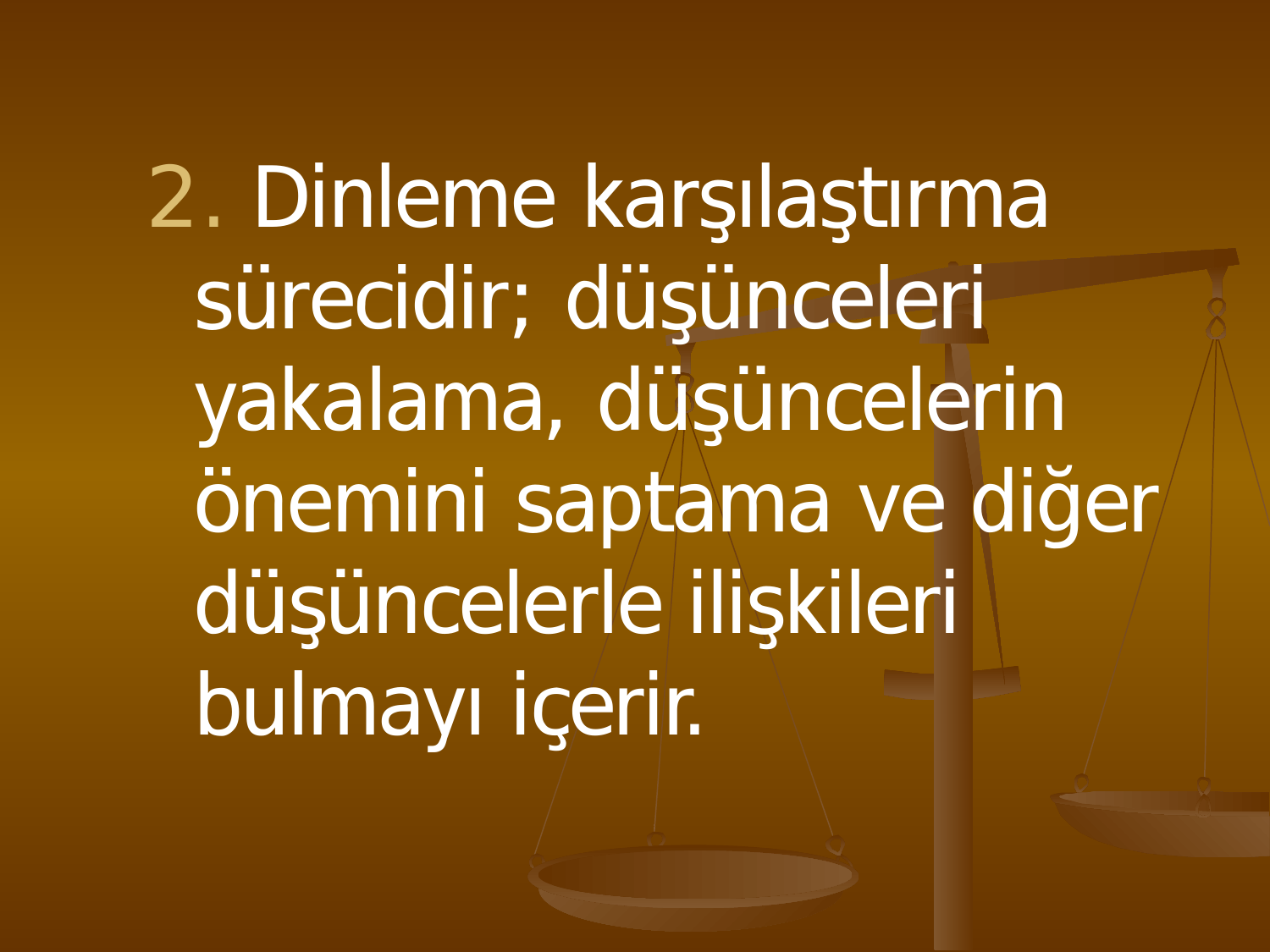

2. Dinleme karşılaştırma sürecidir; düşünceleri yakalama, düşüncelerin önemini saptama ve diğer düşüncelerle ilişkileri bulmayı içerir.